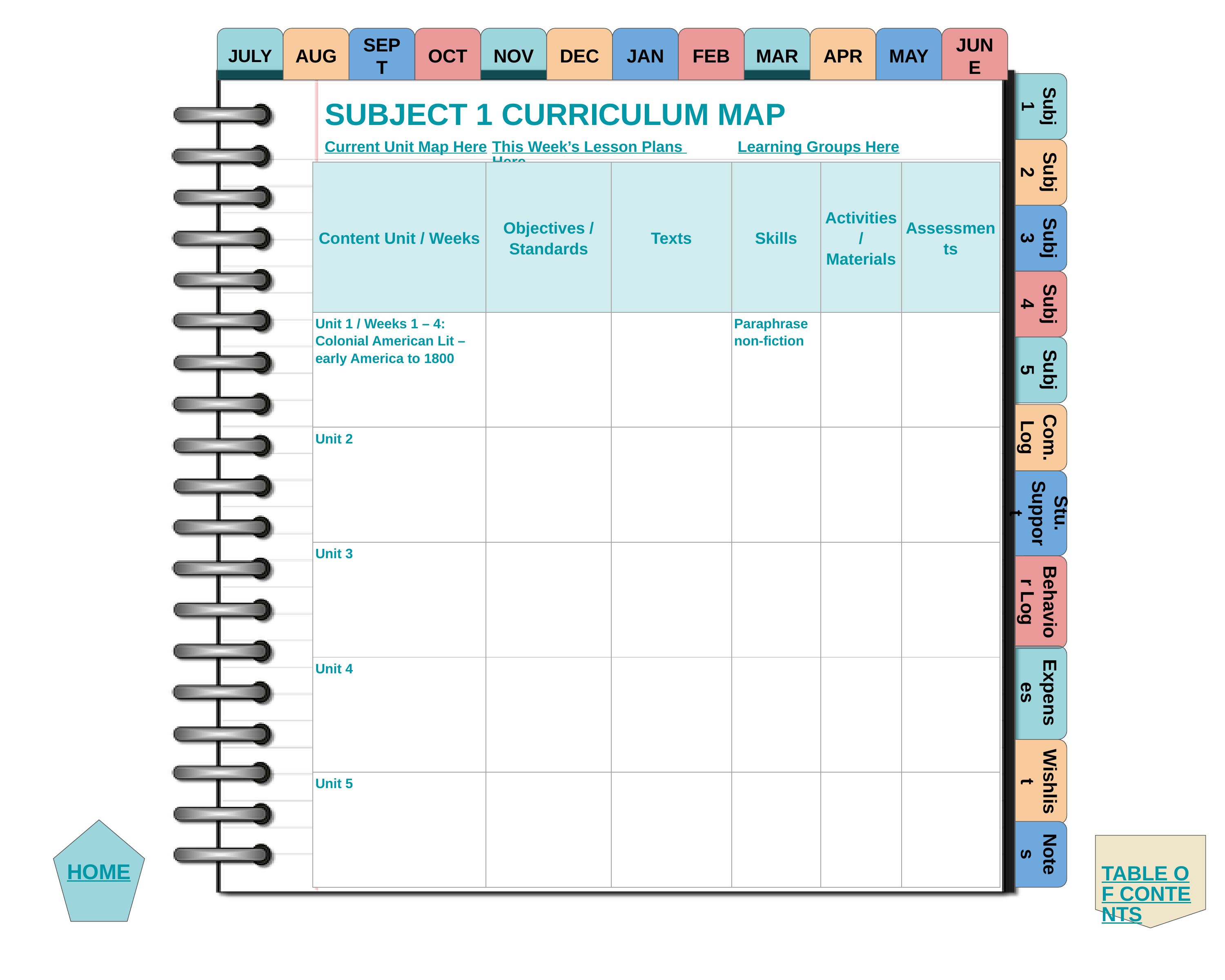

JULY
AUG
SEPT
OCT
NOV
DEC
JAN
FEB
MAR
APR
MAY
JUNE
Subj 1
SUBJECT 1 CURRICULUM MAP
This Week’s Lesson Plans Here
Learning Groups Here
Current Unit Map Here
Subj 2
| Content Unit / Weeks | Objectives / Standards | Texts | Skills | Activities / Materials | Assessments |
| --- | --- | --- | --- | --- | --- |
| Unit 1 / Weeks 1 – 4: Colonial American Lit – early America to 1800 |  |  | Paraphrase non-fiction |  |  |
| Unit 2 |  |  |  |  |  |
| Unit 3 |  |  |  |  |  |
| Unit 4 |  |  |  |  |  |
| Unit 5 |  |  |  |  |  |
Subj 3
Subj 4
Subj 5
Com. Log
Stu. Support
Behavior Log
Expenses
Wishlist

Notes
TABLE OF CONTENTS
HOME